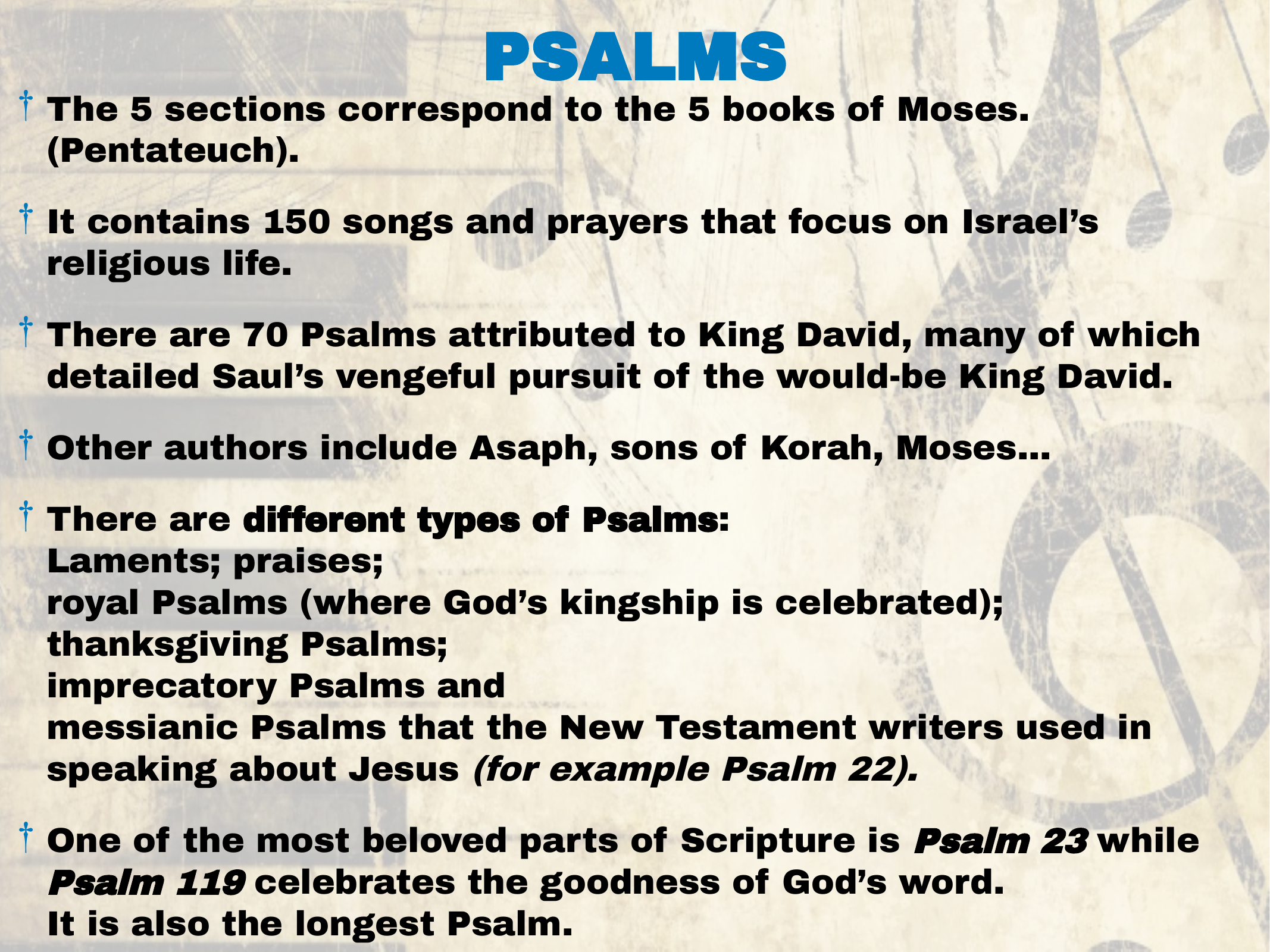

PSALMS
The 5 sections correspond to the 5 books of Moses. (Pentateuch).
It contains 150 songs and prayers that focus on Israel’s religious life.
There are 70 Psalms attributed to King David, many of which detailed Saul’s vengeful pursuit of the would-be King David.
Other authors include Asaph, sons of Korah, Moses...
There are different types of Psalms:                                   Laments; praises;                                                                   royal Psalms (where God’s kingship is celebrated); thanksgiving Psalms;                                                   imprecatory Psalms and                                                  messianic Psalms that the New Testament writers used in speaking about Jesus (for example Psalm 22).
One of the most beloved parts of Scripture is Psalm 23 while Psalm 119 celebrates the goodness of God’s word.
It is also the longest Psalm.